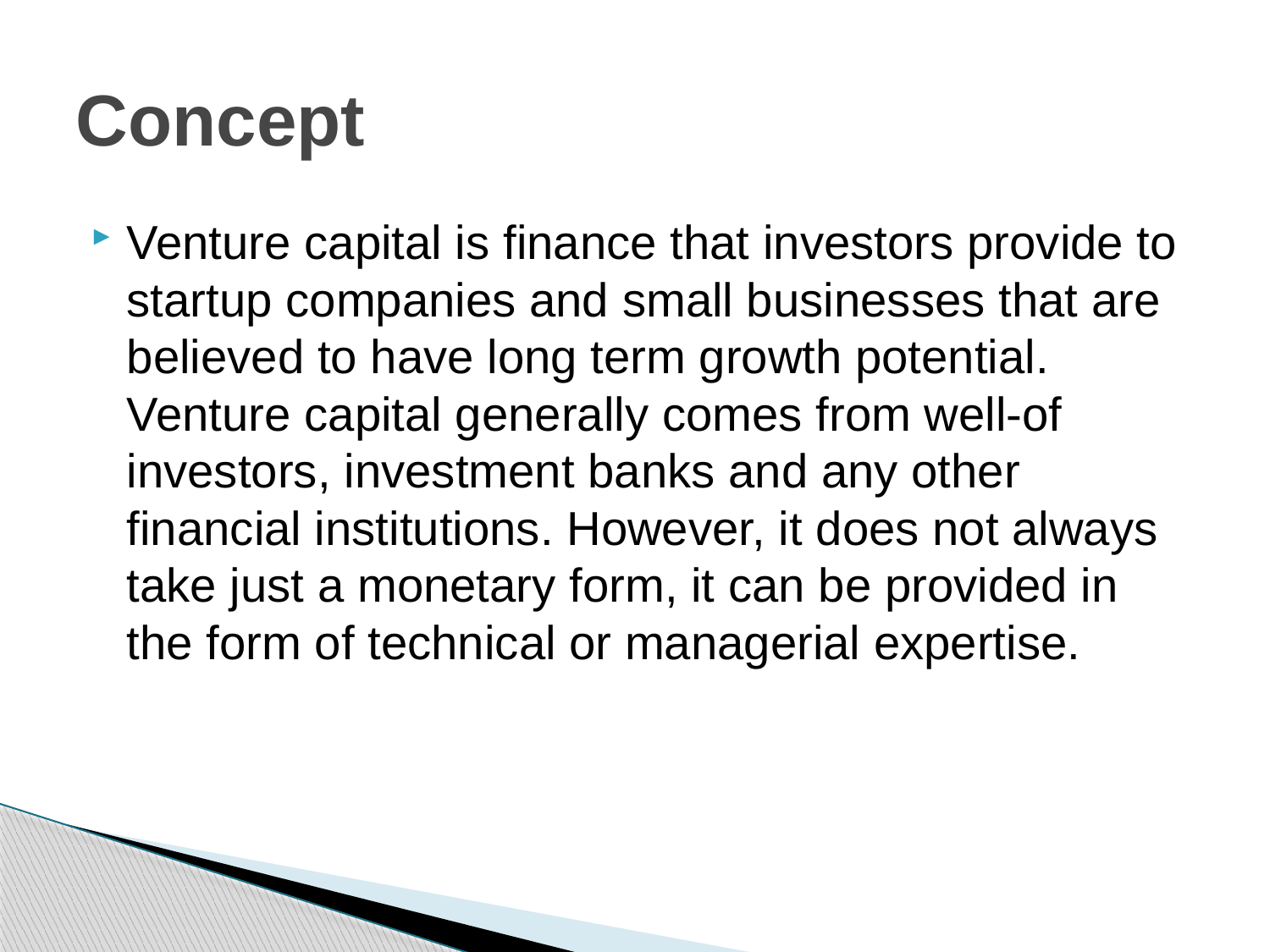

# Concept
Venture capital is finance that investors provide to startup companies and small businesses that are believed to have long term growth potential. Venture capital generally comes from well-of investors, investment banks and any other financial institutions. However, it does not always take just a monetary form, it can be provided in the form of technical or managerial expertise.